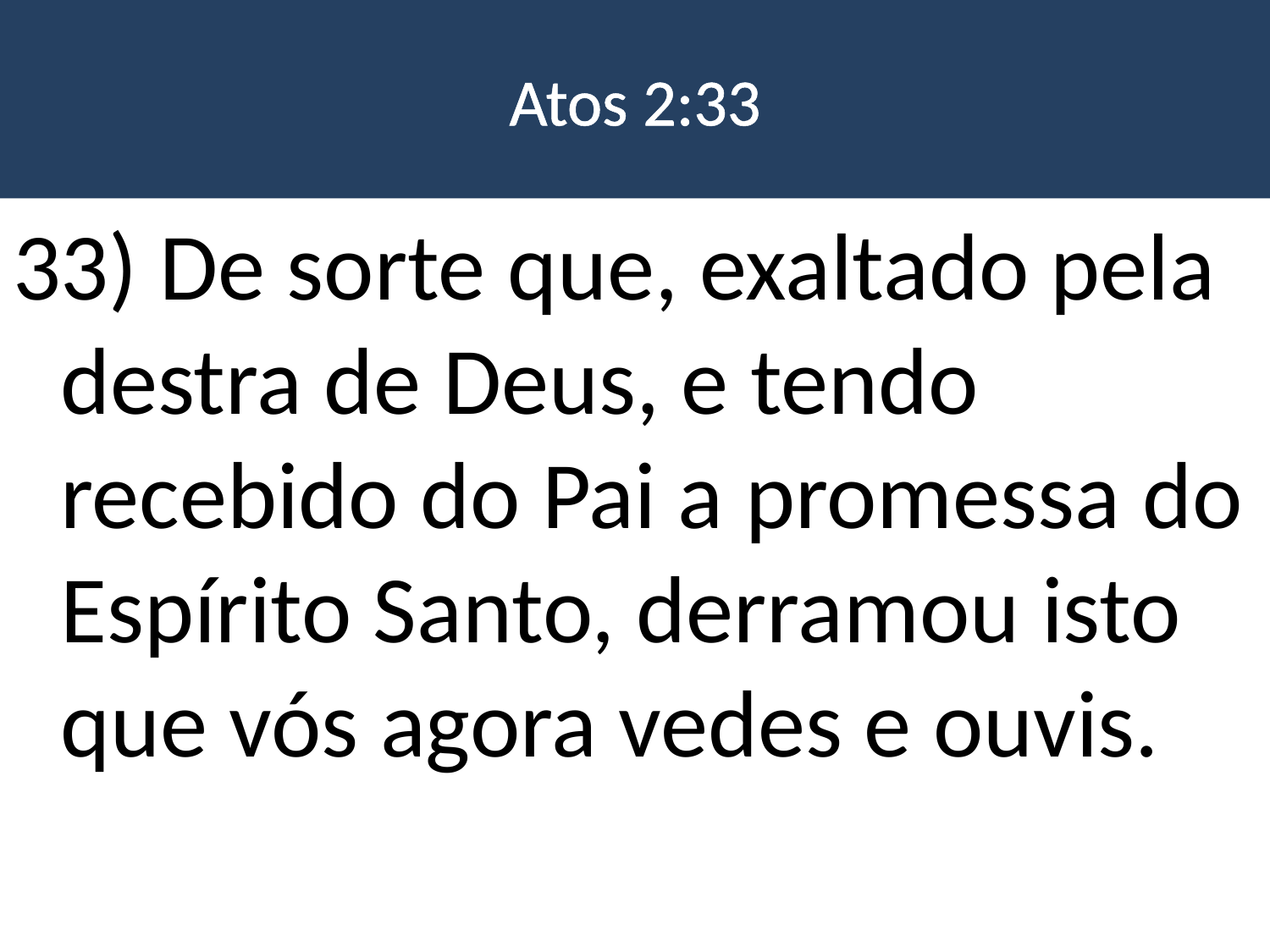

# Atos 2:33
33) De sorte que, exaltado pela destra de Deus, e tendo recebido do Pai a promessa do Espírito Santo, derramou isto que vós agora vedes e ouvis.